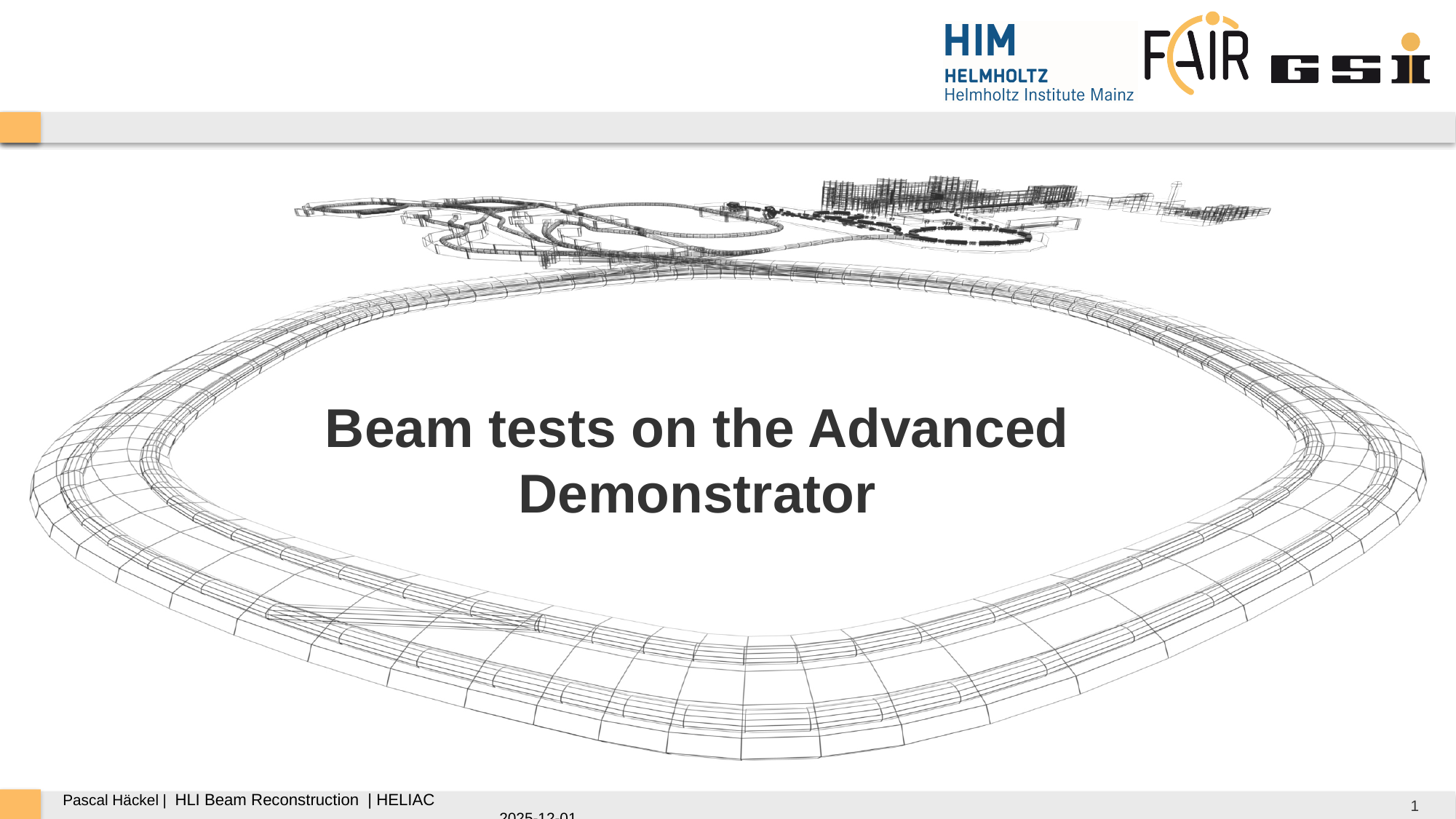

# Beam tests on the Advanced Demonstrator